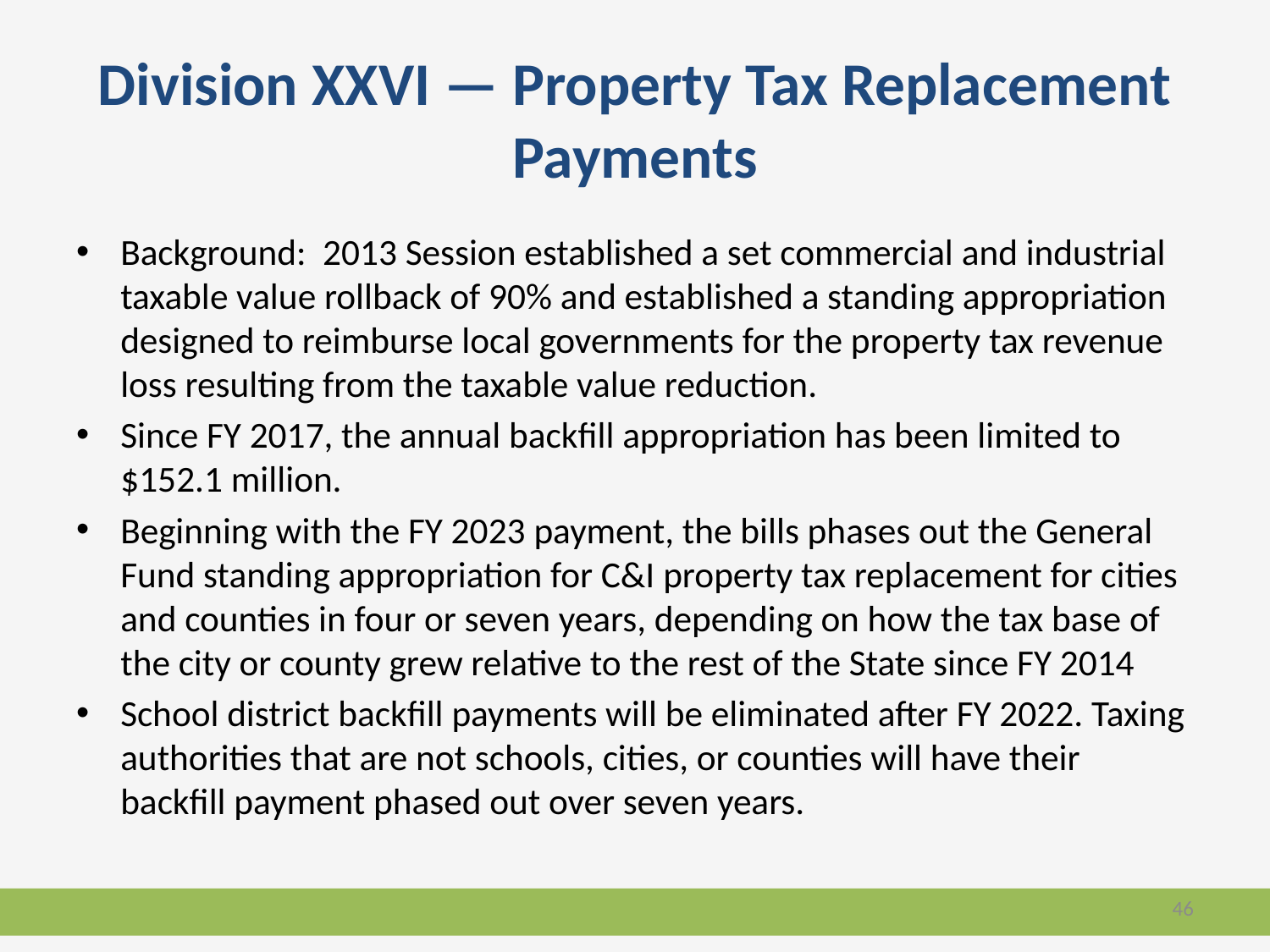

# Division XXVI — Property Tax Replacement Payments
Background:  2013 Session established a set commercial and industrial taxable value rollback of 90% and established a standing appropriation designed to reimburse local governments for the property tax revenue loss resulting from the taxable value reduction.
Since FY 2017, the annual backfill appropriation has been limited to $152.1 million.
Beginning with the FY 2023 payment, the bills phases out the General Fund standing appropriation for C&I property tax replacement for cities and counties in four or seven years, depending on how the tax base of the city or county grew relative to the rest of the State since FY 2014
School district backfill payments will be eliminated after FY 2022. Taxing authorities that are not schools, cities, or counties will have their backfill payment phased out over seven years.
46